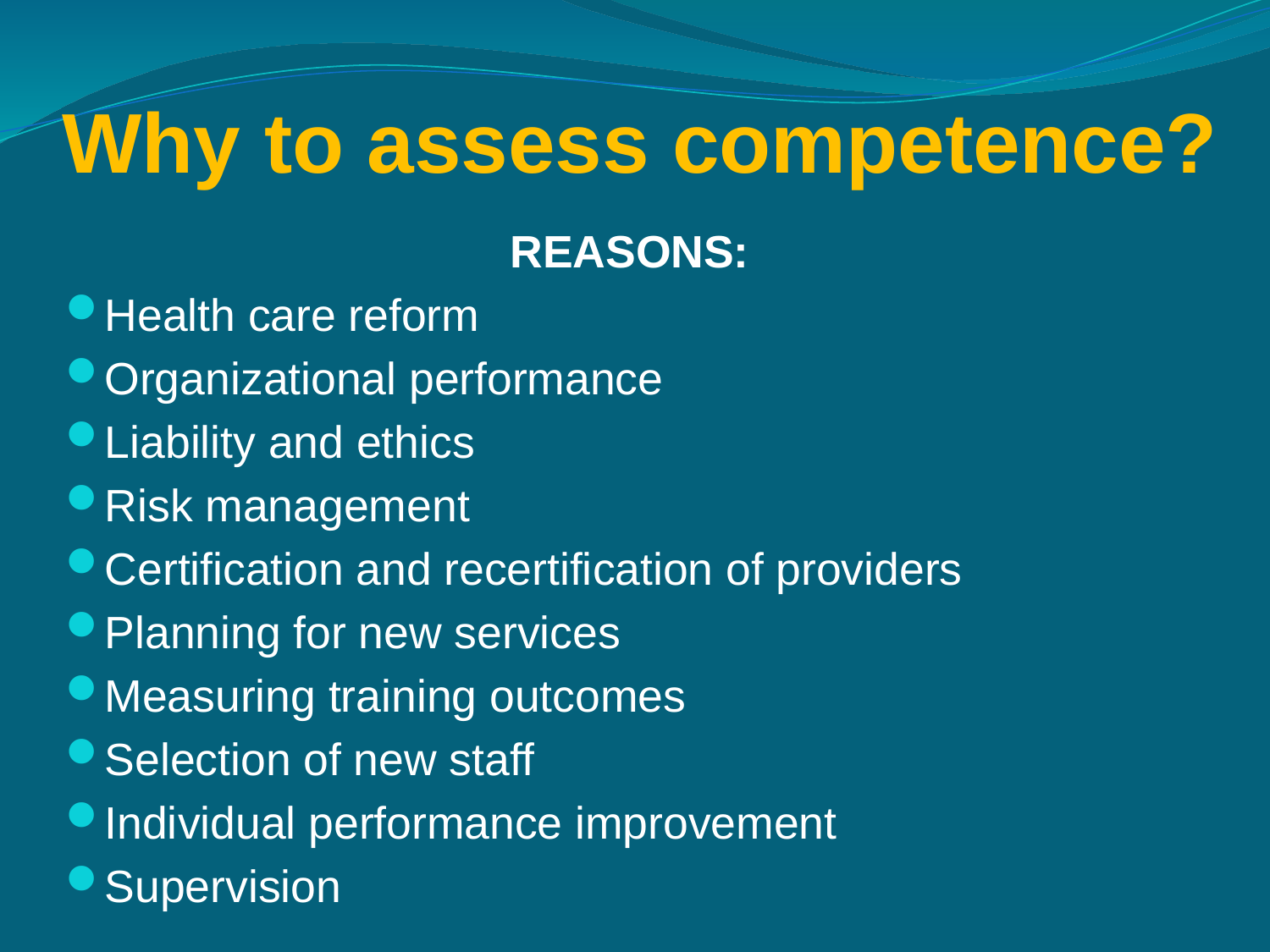

# Why to assess competence?
REASONS:
Health care reform
Organizational performance
Liability and ethics
Risk management
Certification and recertification of providers
Planning for new services
Measuring training outcomes
Selection of new staff
Individual performance improvement
Supervision